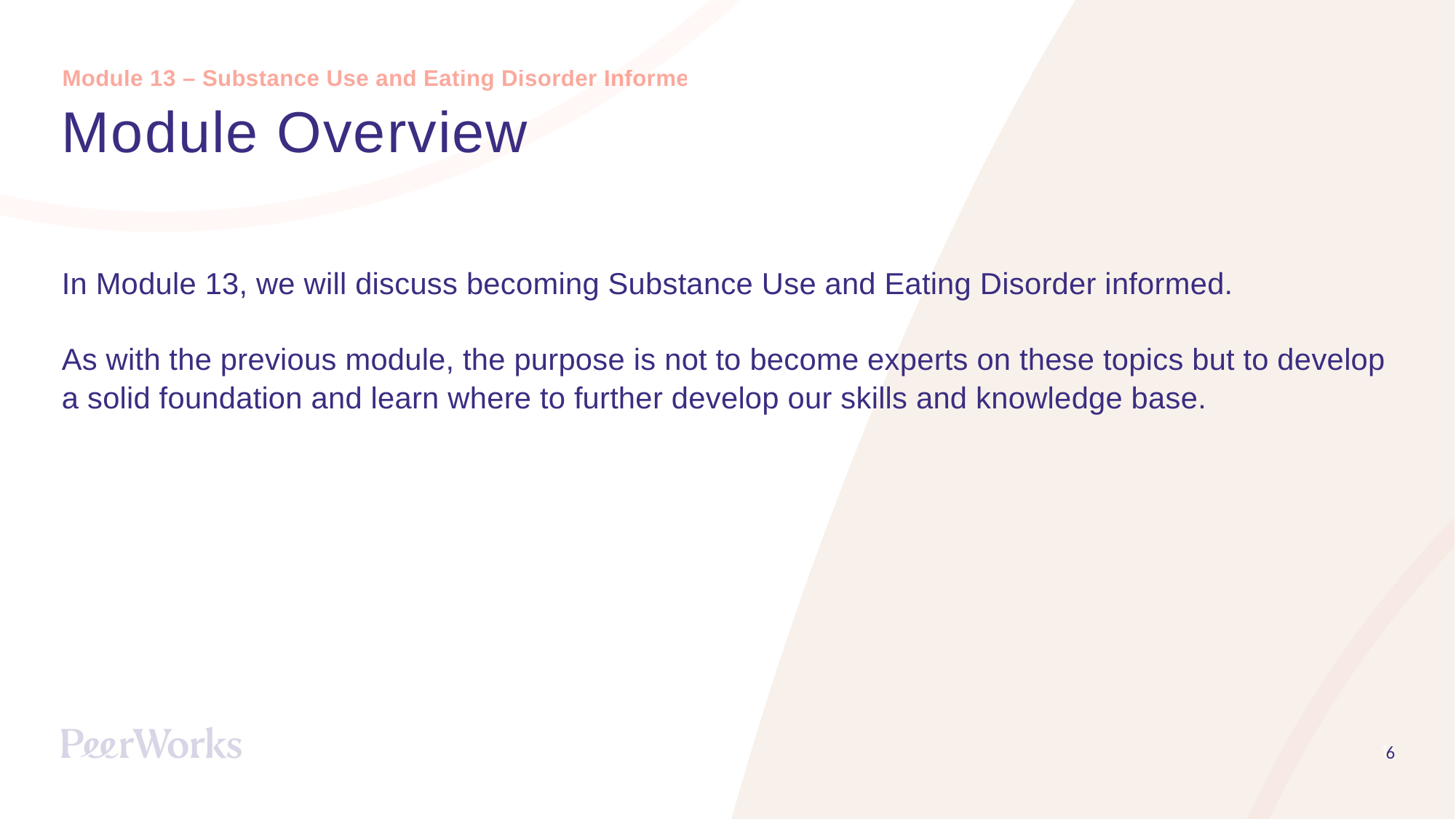

Module 13 – Substance Use and Eating Disorder Informed
# Module Overview
In Module 13, we will discuss becoming Substance Use and Eating Disorder informed.

As with the previous module, the purpose is not to become experts on these topics but to develop a solid foundation and learn where to further develop our skills and knowledge base.

6